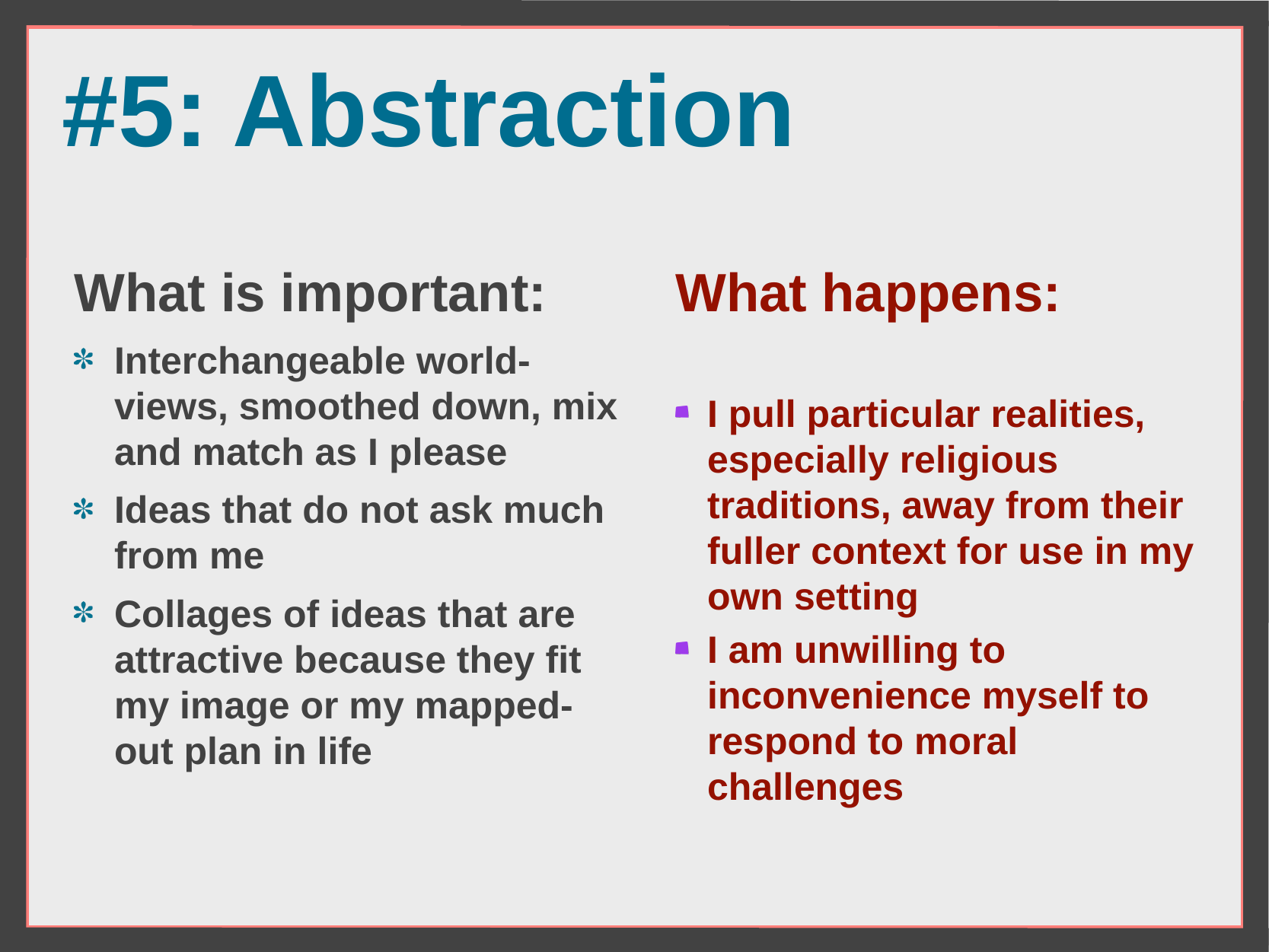

# #5: Abstraction
What is important:
Interchangeable world-views, smoothed down, mix and match as I please
Ideas that do not ask much from me
Collages of ideas that are attractive because they fit my image or my mapped-out plan in life
What happens:

I pull particular realities, especially religious traditions, away from their fuller context for use in my own setting
I am unwilling to inconvenience myself to respond to moral challenges